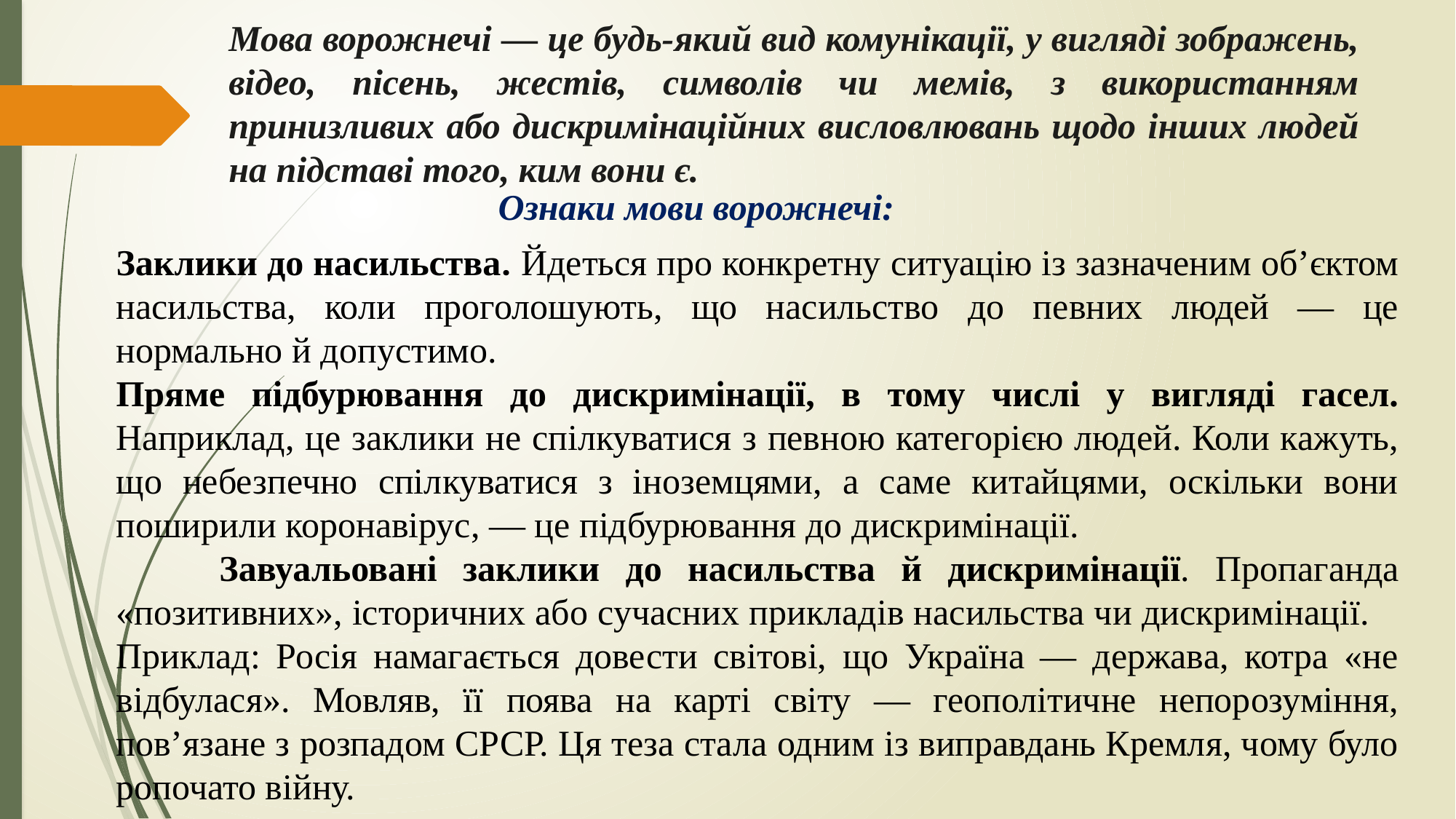

Мова ворожнечі — це будь-який вид комунікації, у вигляді зображень, відео, пісень, жестів, символів чи мемів, з використанням принизливих або дискримінаційних висловлювань щодо інших людей на підставі того, ким вони є.
                                          Ознаки мови ворожнечі:
Заклики до насильства. Йдеться про конкретну ситуацію із зазначеним об’єктом насильства, коли проголошують, що насильство до певних людей — це нормально й допустимо.
Пряме підбурювання до дискримінації, в тому числі у вигляді гасел. Наприклад, це заклики не спілкуватися з певною категорією людей. Коли кажуть, що небезпечно спілкуватися з іноземцями, а саме китайцями, оскільки вони поширили коронавірус, — це підбурювання до дискримінації.                                        Завуальовані заклики до насильства й дискримінації. Пропаганда «позитивних», історичних або сучасних прикладів насильства чи дискримінації.    Приклад: Росія намагається довести світові, що Україна — держава, котра «не відбулася». Мовляв, її поява на карті світу — геополітичне непорозуміння, пов’язане з розпадом СРСР. Ця теза стала одним із виправдань Кремля, чому було ропочато війну.